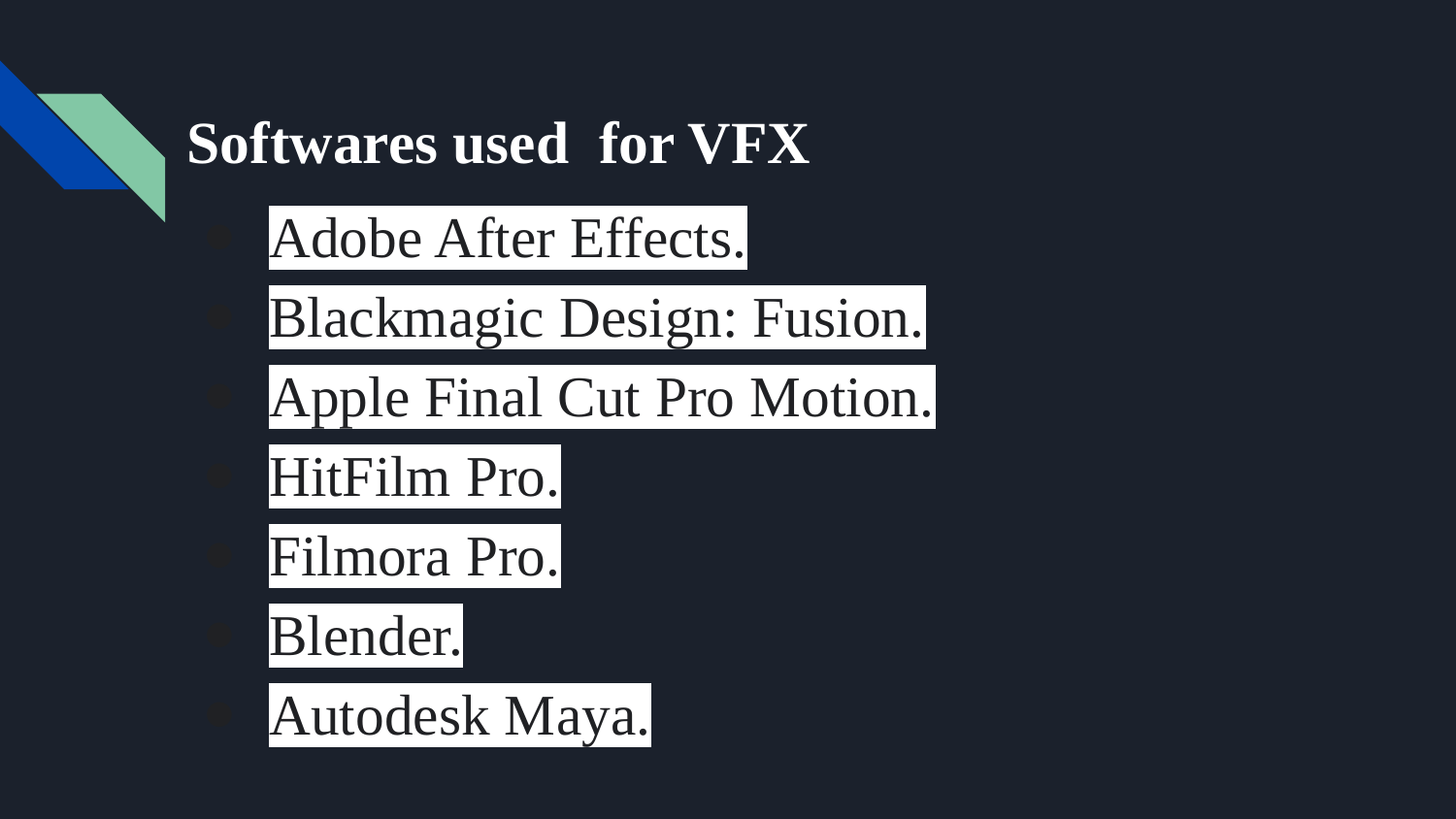

Softwares used  for VFX
Adobe After Effects.
Blackmagic Design: Fusion.
Apple Final Cut Pro Motion.
HitFilm Pro.
Filmora Pro.
Blender.
Autodesk Maya.